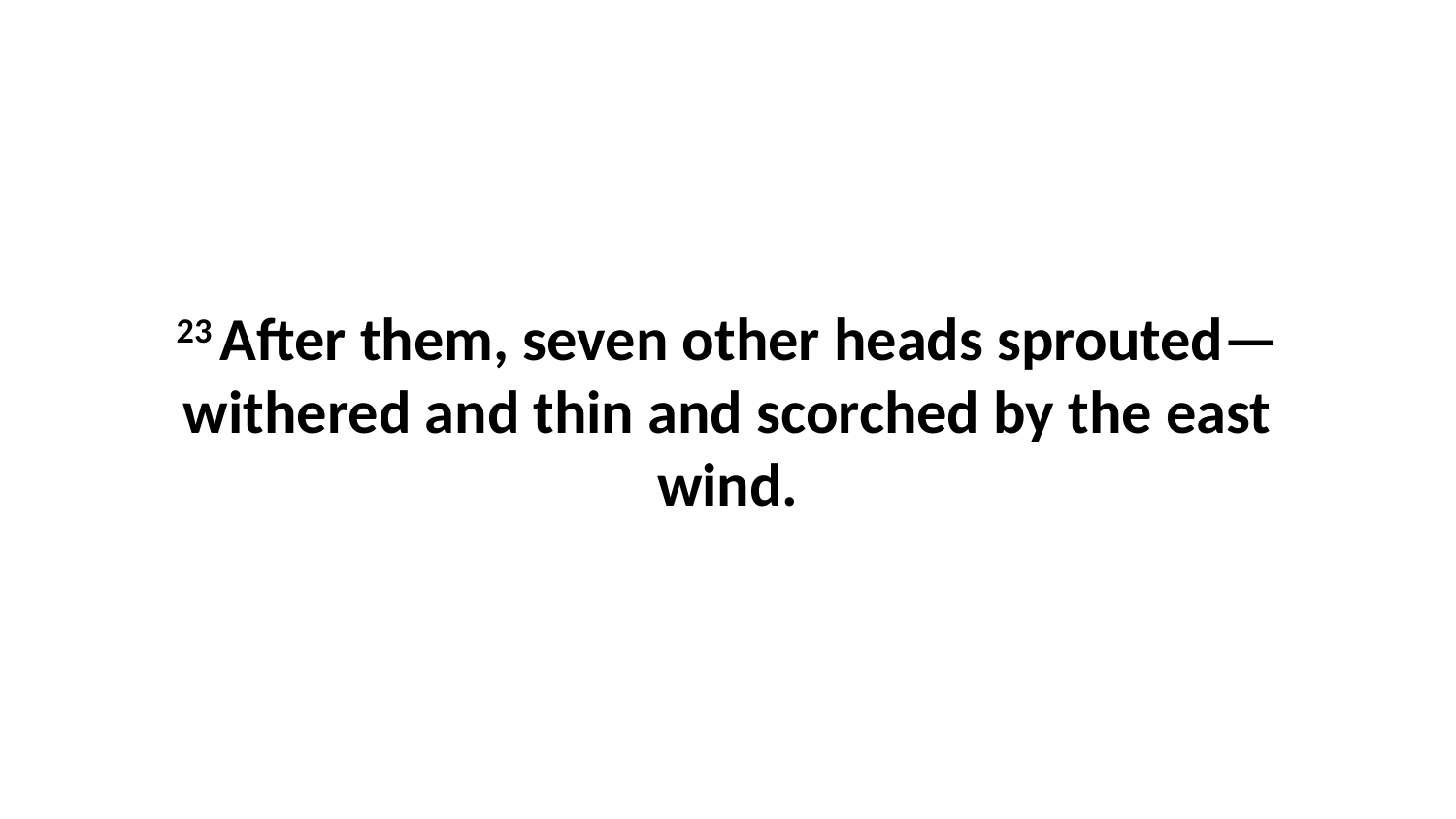

23 After them, seven other heads sprouted—withered and thin and scorched by the east wind.